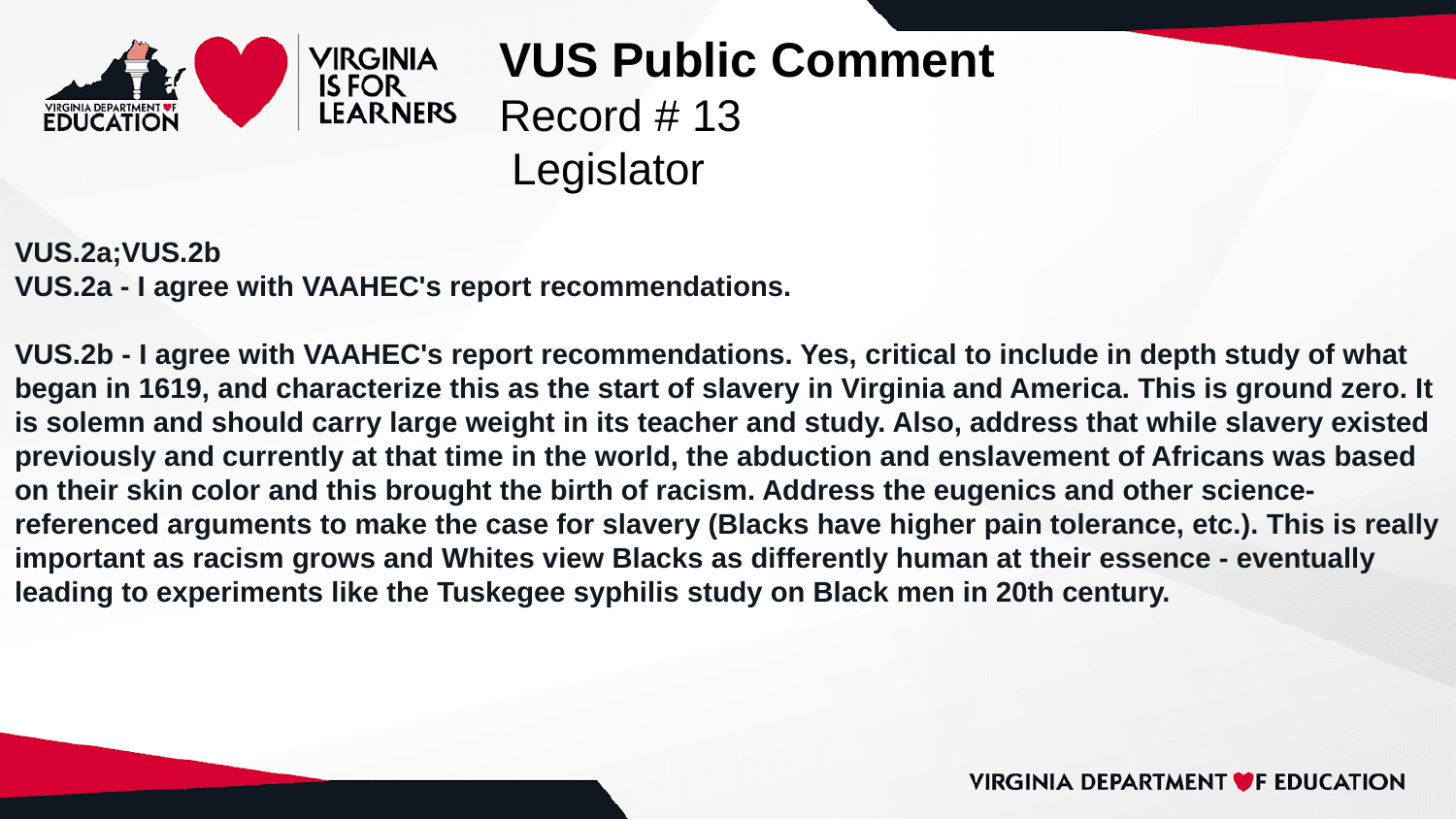

# VUS Public Comment
Record # 13
 Legislator

VUS.2a;VUS.2b
VUS.2a - I agree with VAAHEC's report recommendations.

VUS.2b - I agree with VAAHEC's report recommendations. Yes, critical to include in depth study of what began in 1619, and characterize this as the start of slavery in Virginia and America. This is ground zero. It is solemn and should carry large weight in its teacher and study. Also, address that while slavery existed previously and currently at that time in the world, the abduction and enslavement of Africans was based on their skin color and this brought the birth of racism. Address the eugenics and other science-referenced arguments to make the case for slavery (Blacks have higher pain tolerance, etc.). This is really important as racism grows and Whites view Blacks as differently human at their essence - eventually leading to experiments like the Tuskegee syphilis study on Black men in 20th century.